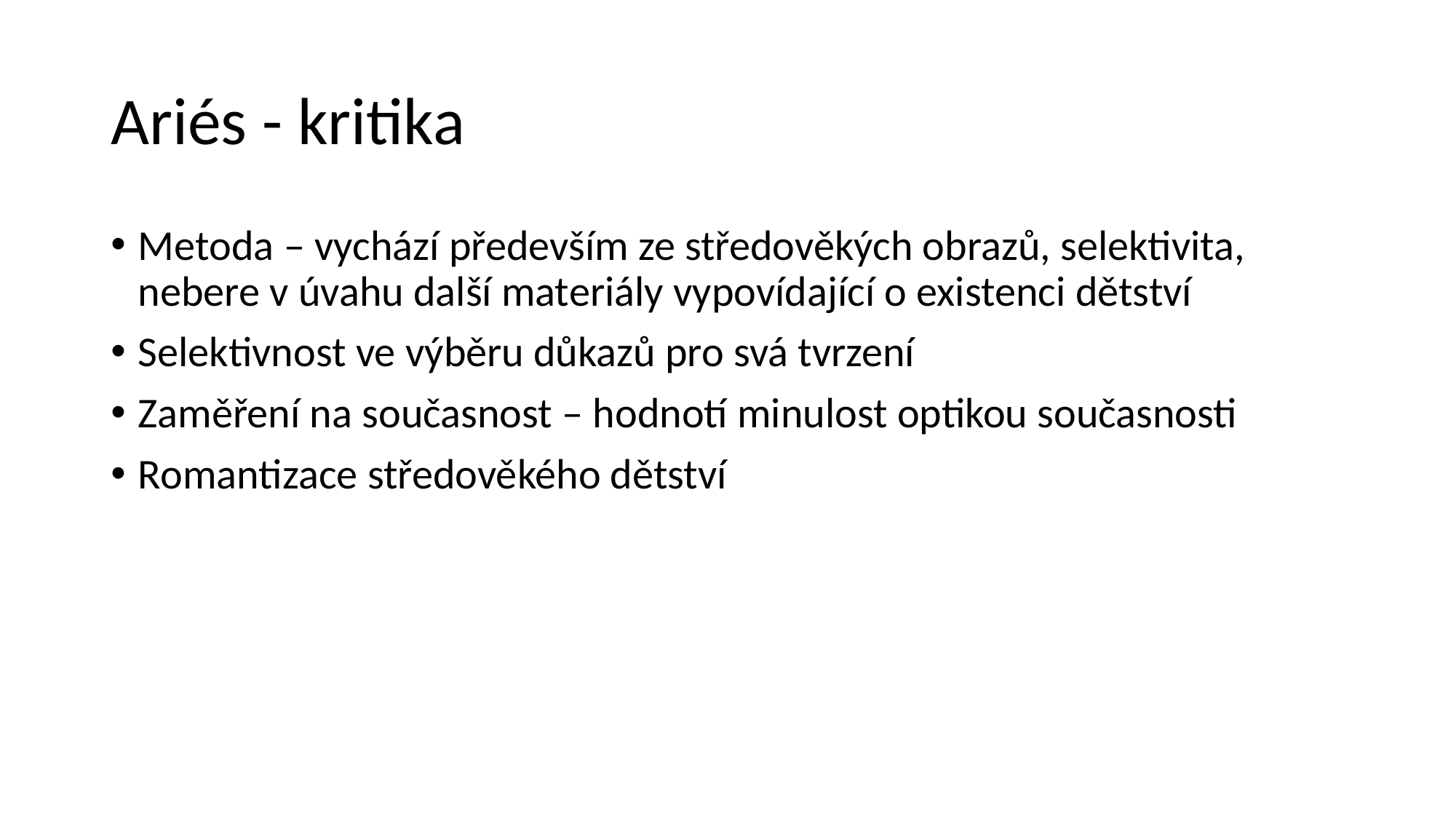

# Ariés - kritika
Metoda – vychází především ze středověkých obrazů, selektivita, nebere v úvahu další materiály vypovídající o existenci dětství
Selektivnost ve výběru důkazů pro svá tvrzení
Zaměření na současnost – hodnotí minulost optikou současnosti
Romantizace středověkého dětství